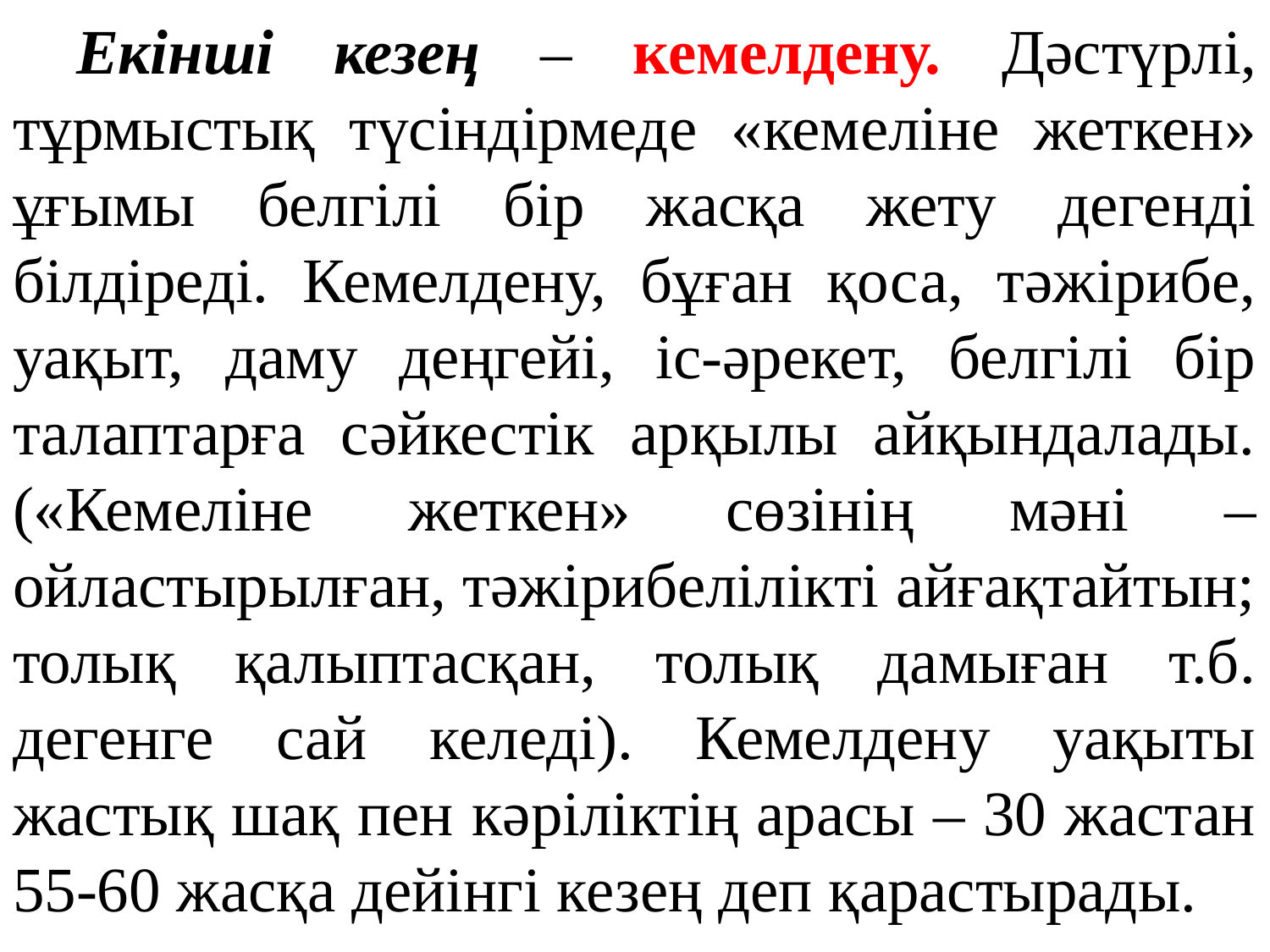

Екінші кезең – кемелдену. Дәстүрлі, тұрмыстық түсіндірмеде «кемеліне жеткен» ұғымы белгілі бір жасқа жету дегенді білдіреді. Кемелдену, бұған қоса, тәжірибе, уақыт, даму деңгейі, іс-әрекет, белгілі бір талаптарға сәйкестік арқылы айқындалады. («Кемеліне жеткен» сөзінің мәні – ойластырылған, тәжірибелілікті айғақтайтын; толық қалыптасқан, толық дамыған т.б. дегенге сай келеді). Кемелдену уақыты жастық шақ пен кәріліктің арасы – 30 жастан 55-60 жасқа дейінгі кезең деп қарастырады.